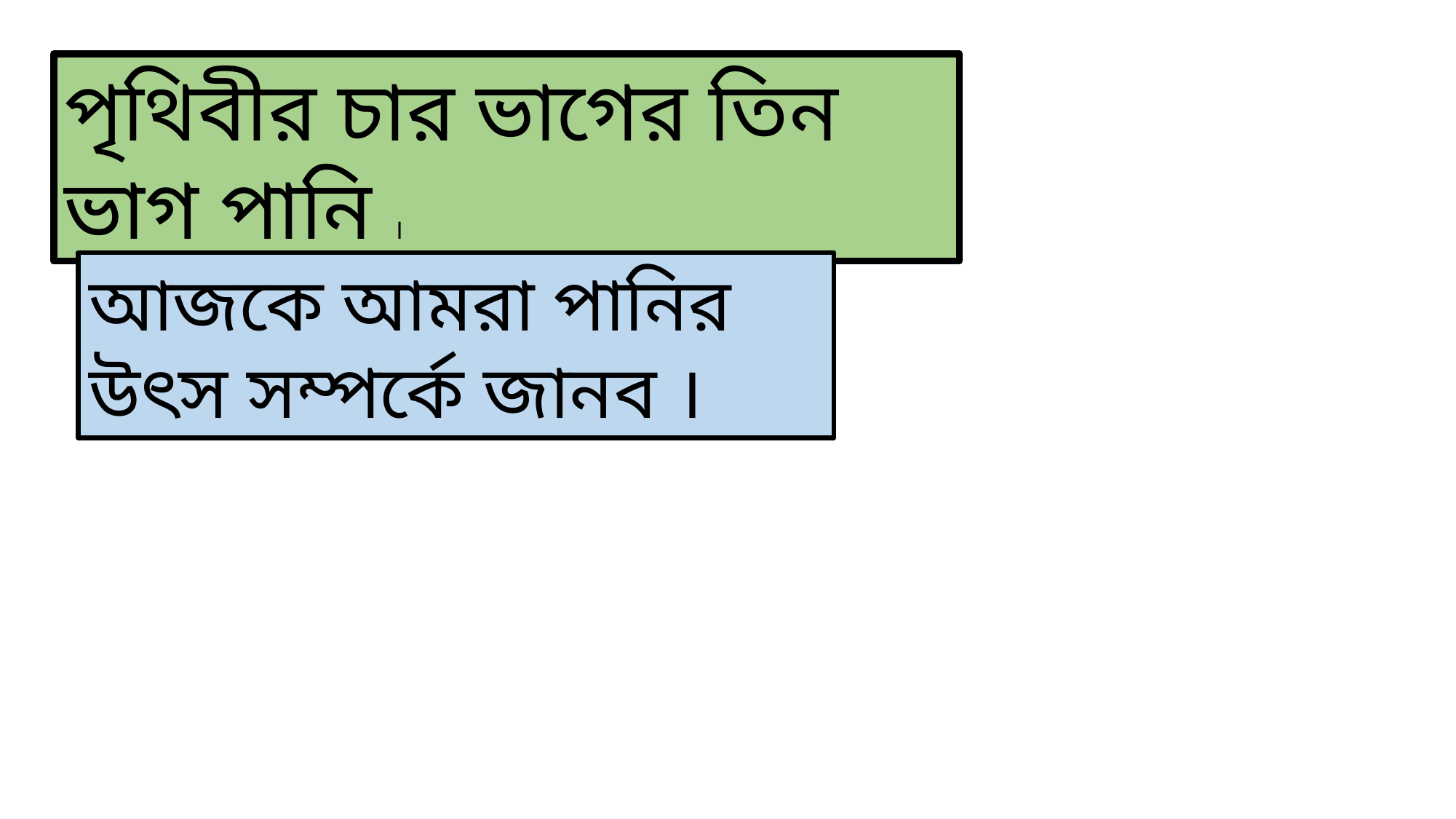

পৃথিবীর চার ভাগের তিন ভাগ পানি ।
আজকে আমরা পানির উৎস সম্পর্কে জানব ।